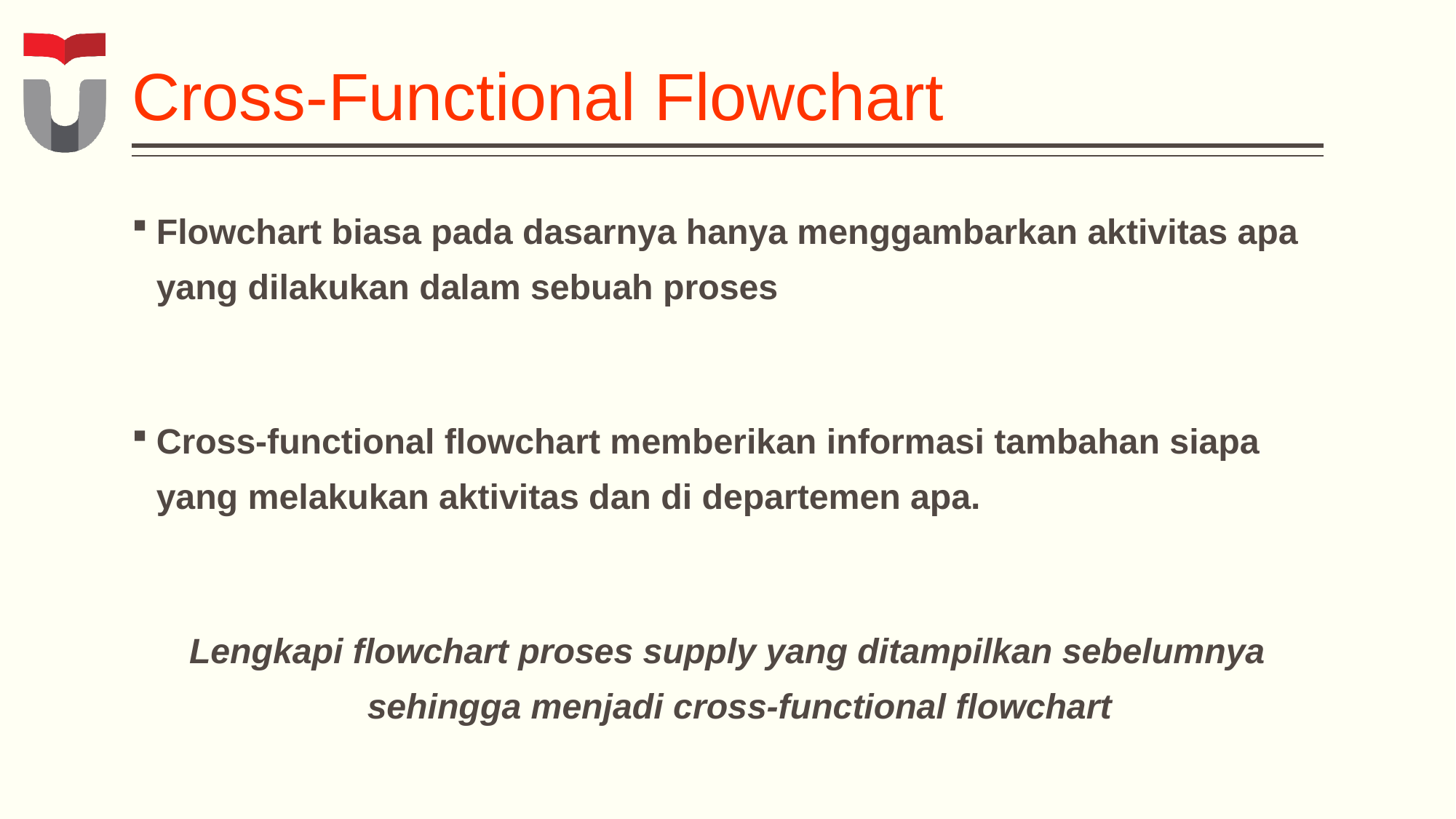

# Cross-Functional Flowchart
Flowchart biasa pada dasarnya hanya menggambarkan aktivitas apa yang dilakukan dalam sebuah proses

Cross-functional flowchart memberikan informasi tambahan siapa yang melakukan aktivitas dan di departemen apa.

Lengkapi flowchart proses supply yang ditampilkan sebelumnya sehingga menjadi cross-functional flowchart